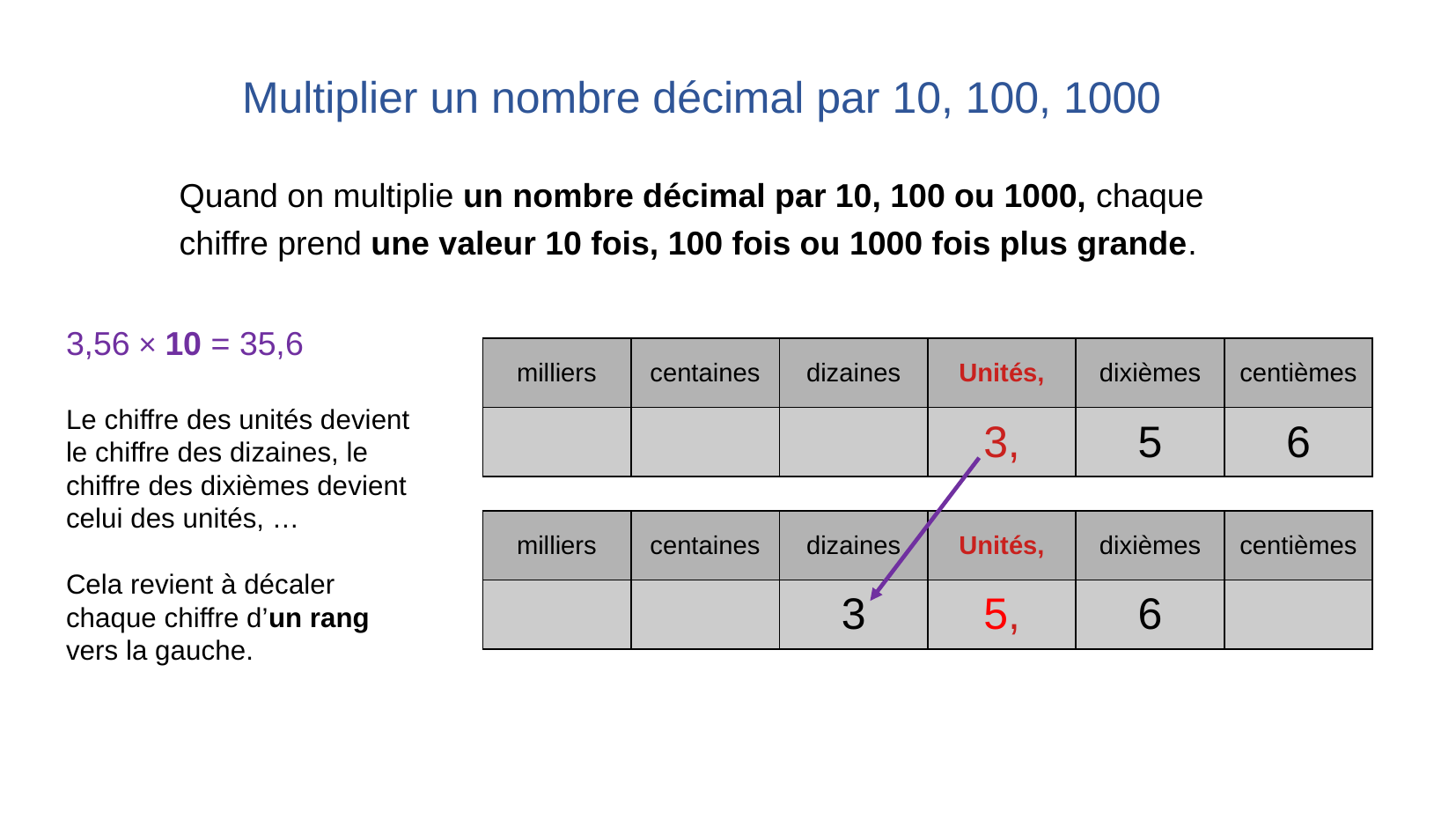

Multiplier un nombre décimal par 10, 100, 1000
Quand on multiplie un nombre décimal par 10, 100 ou 1000, chaque chiffre prend une valeur 10 fois, 100 fois ou 1000 fois plus grande.

3,56 × 10 = 35,6

Le chiffre des unités devient le chiffre des dizaines, le chiffre des dixièmes devient celui des unités, …

Cela revient à décaler chaque chiffre d’un rang vers la gauche.
| milliers | centaines | dizaines | Unités, | dixièmes | centièmes |
| --- | --- | --- | --- | --- | --- |
|  |  |  | 3, | 5 | 6 |

| milliers | centaines | dizaines | Unités, | dixièmes | centièmes |
| --- | --- | --- | --- | --- | --- |
|  |  | 3 | 5, | 6 |  |